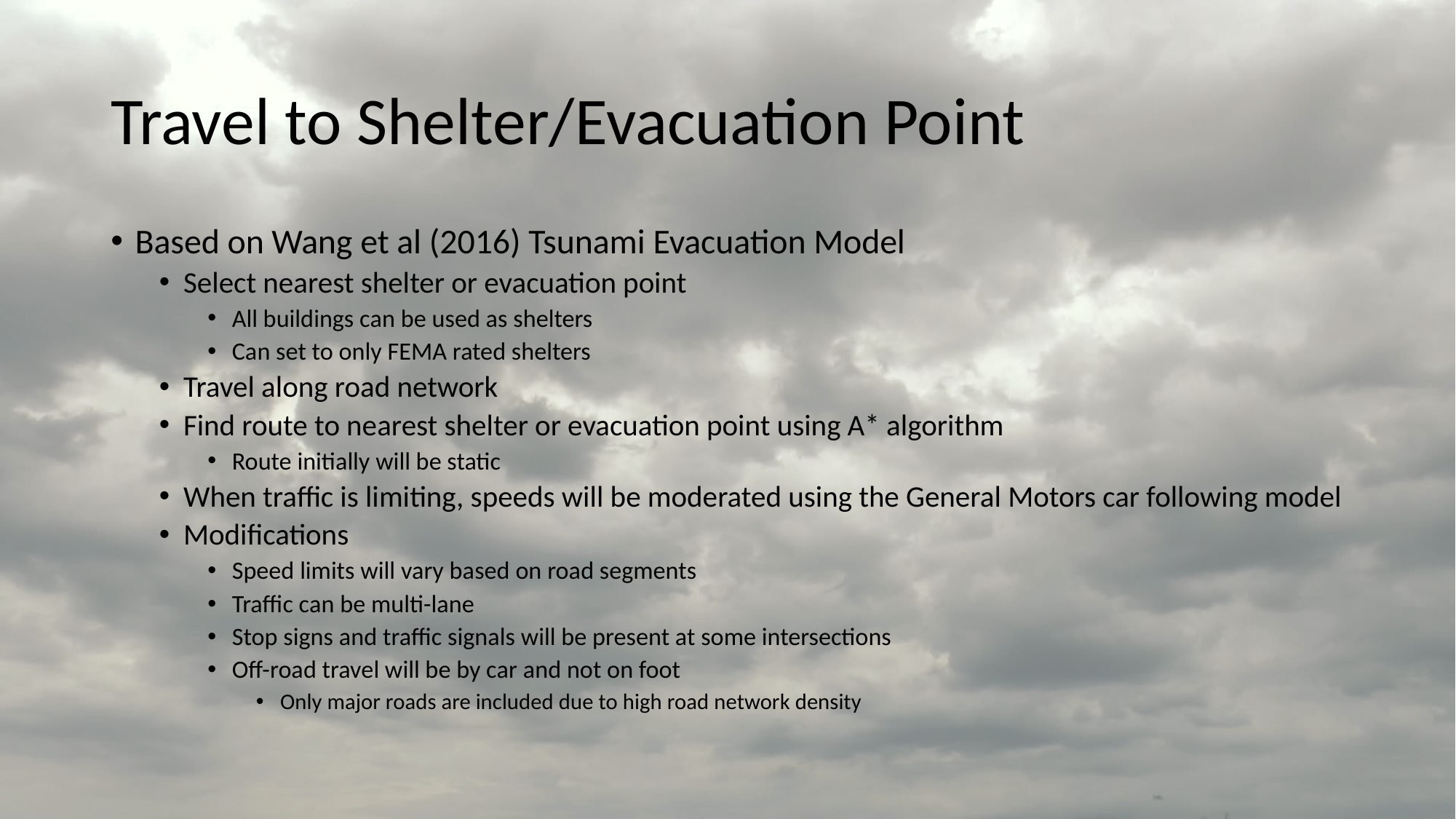

# Travel to Shelter/Evacuation Point
Based on Wang et al (2016) Tsunami Evacuation Model
Select nearest shelter or evacuation point
All buildings can be used as shelters
Can set to only FEMA rated shelters
Travel along road network
Find route to nearest shelter or evacuation point using A* algorithm
Route initially will be static
When traffic is limiting, speeds will be moderated using the General Motors car following model
Modifications
Speed limits will vary based on road segments
Traffic can be multi-lane
Stop signs and traffic signals will be present at some intersections
Off-road travel will be by car and not on foot
Only major roads are included due to high road network density